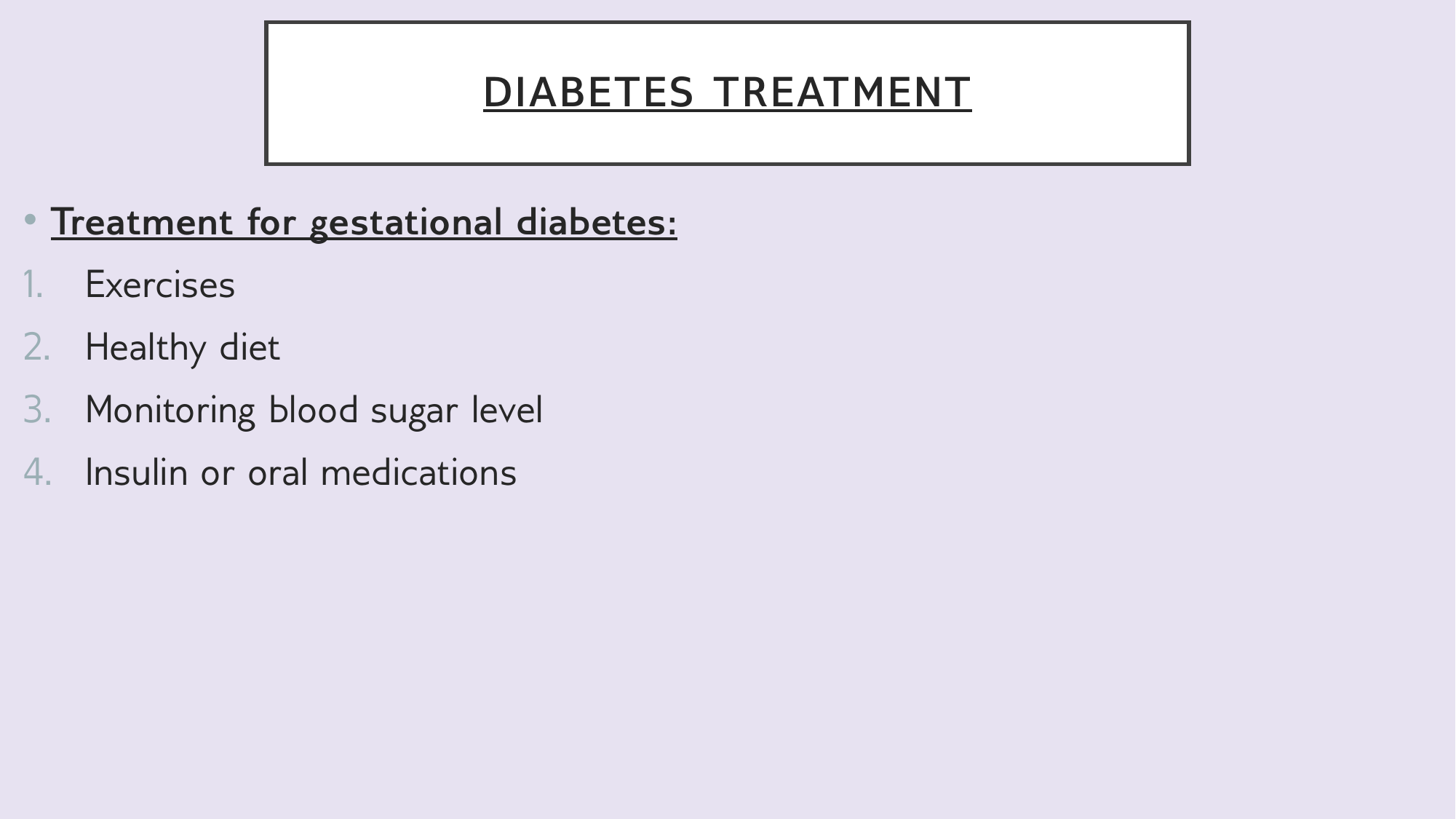

# Diabetes treatment
Treatment for gestational diabetes:
Exercises
Healthy diet
Monitoring blood sugar level
Insulin or oral medications